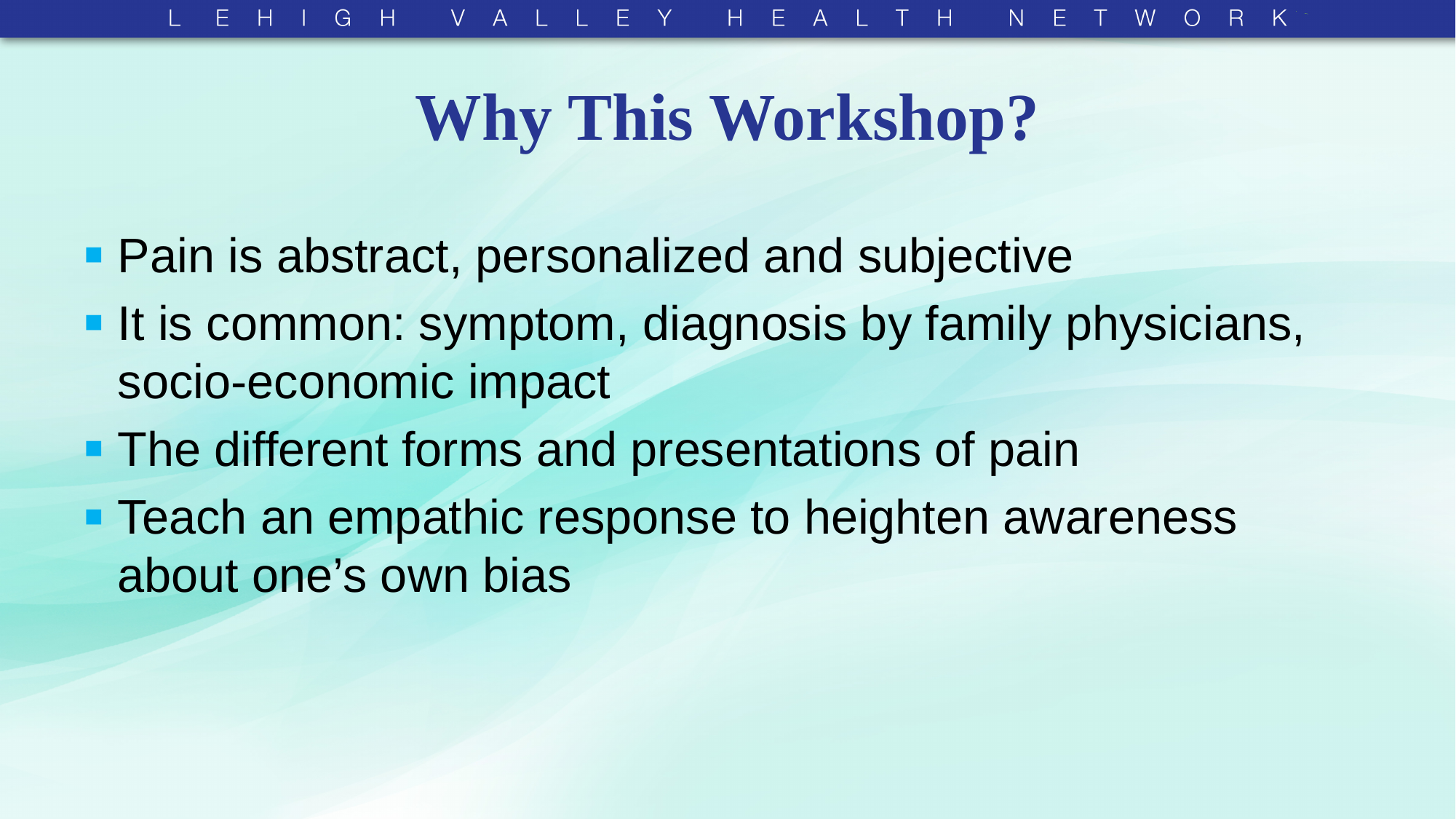

# Why This Workshop?
Pain is abstract, personalized and subjective
It is common: symptom, diagnosis by family physicians, socio-economic impact
The different forms and presentations of pain
Teach an empathic response to heighten awareness about one’s own bias